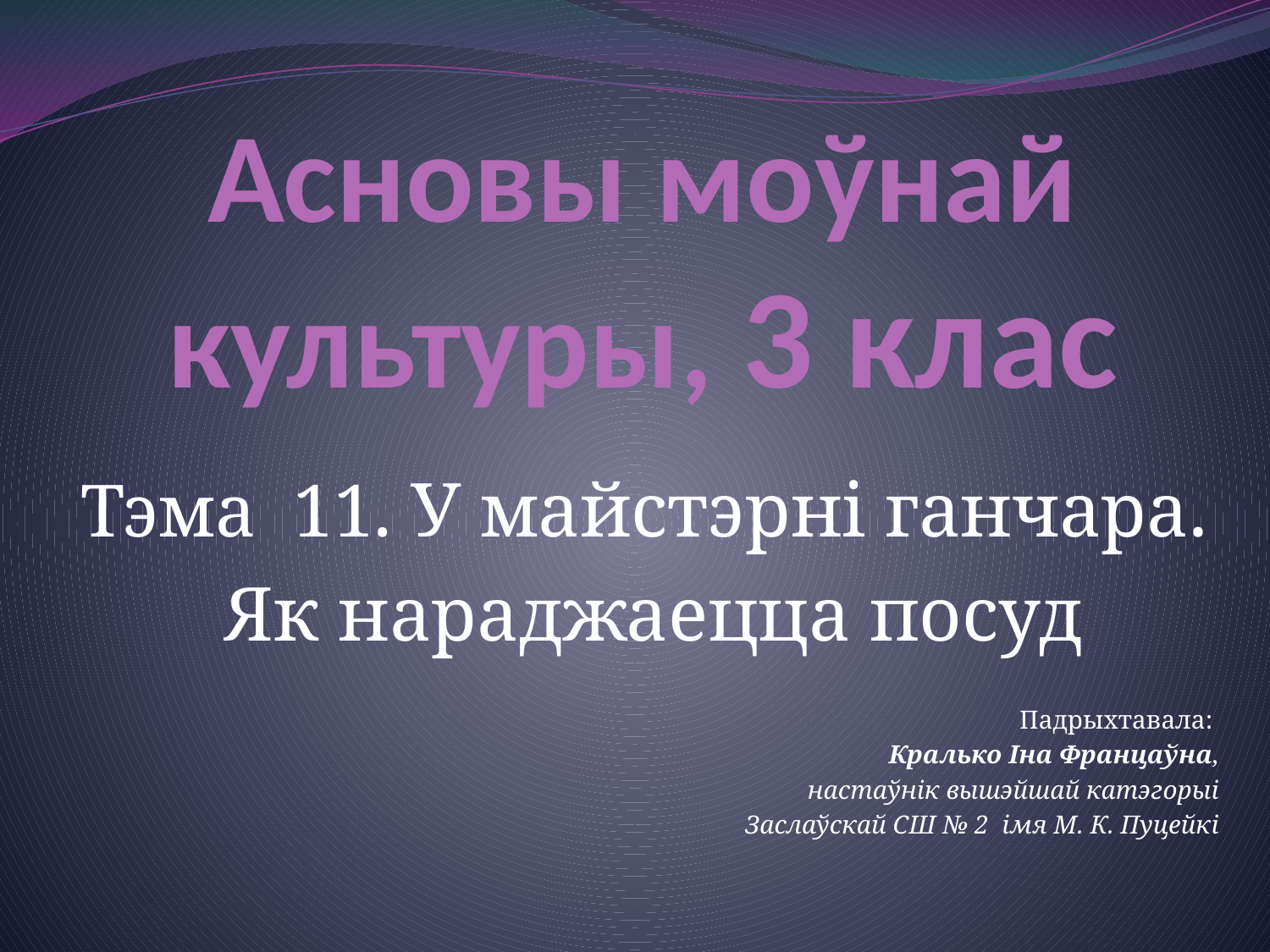

# Асновы моўнай культуры, 3 клас
Тэма  11. У майстэрні ганчара.
 Як нараджаецца посуд

Падрыхтавала:
Кралько Іна Францаўна,
настаўнік вышэйшай катэгорыі
Заслаўскай СШ № 2  імя М. К. Пуцейкі